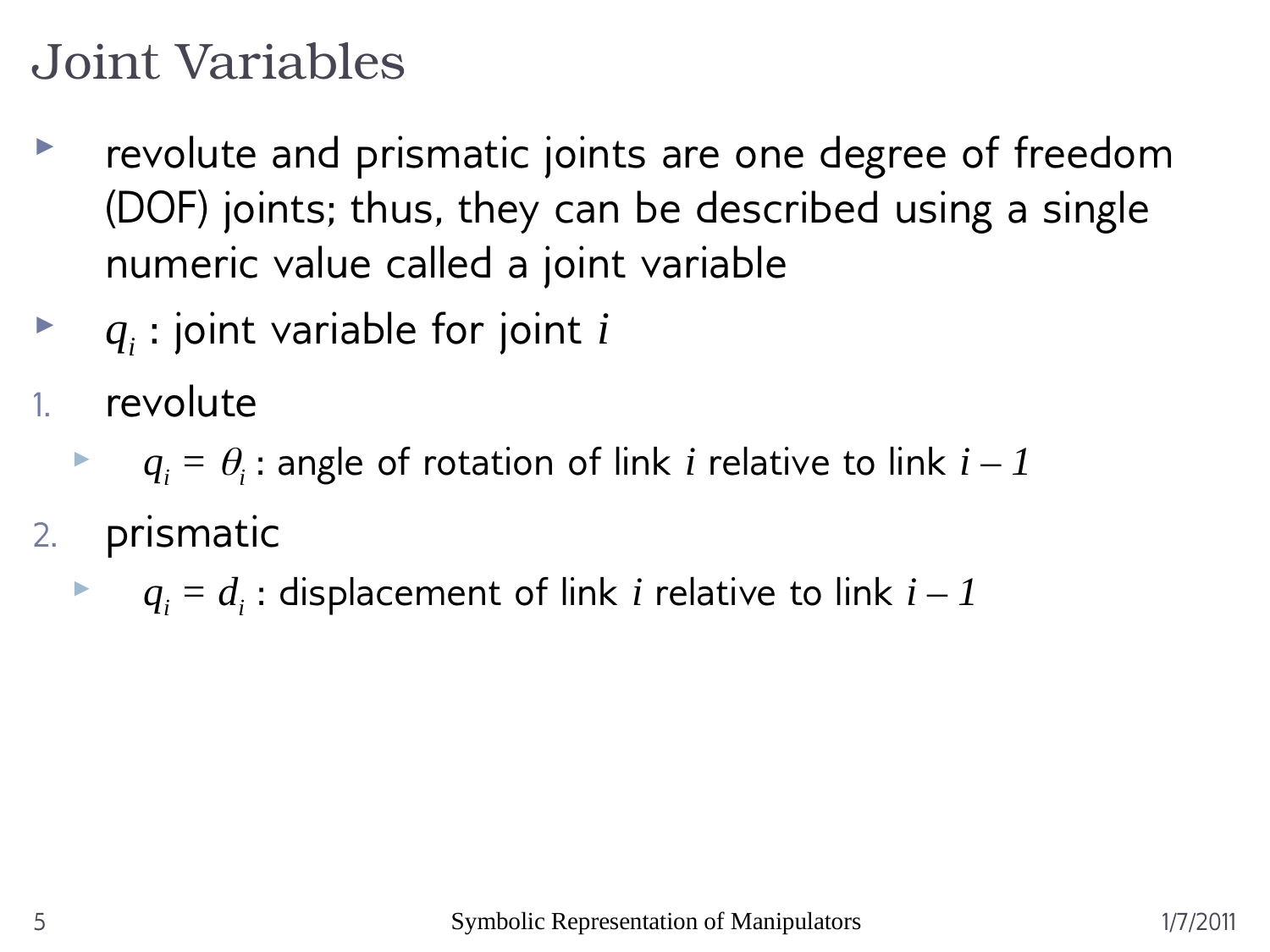

# Joint Variables
revolute and prismatic joints are one degree of freedom (DOF) joints; thus, they can be described using a single numeric value called a joint variable
qi : joint variable for joint i
revolute
qi = θi : angle of rotation of link i relative to link i – 1
prismatic
qi = di : displacement of link i relative to link i – 1
5
Symbolic Representation of Manipulators
1/7/2011